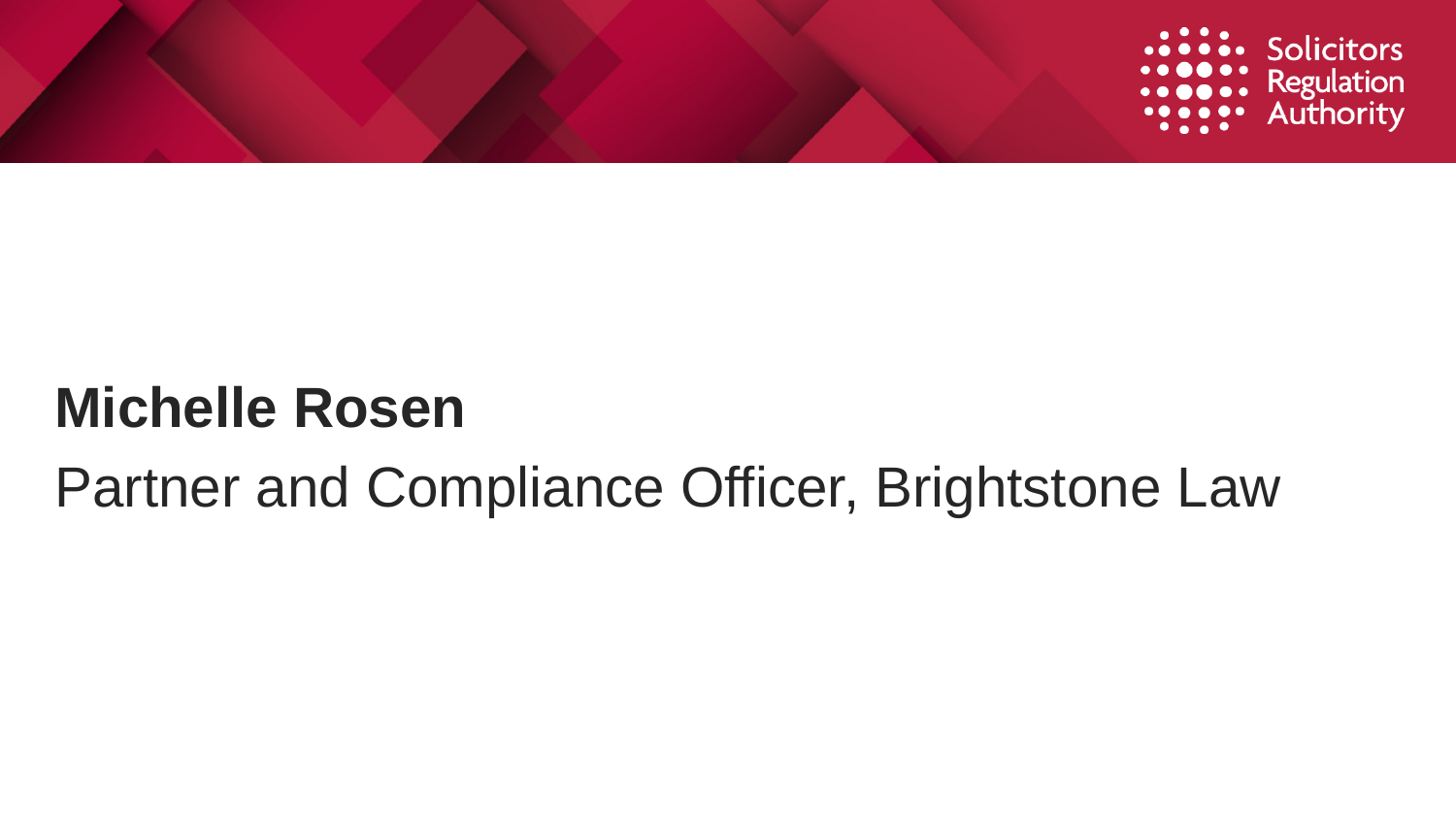

Michelle Rosen
Partner and Compliance Officer, Brightstone Law